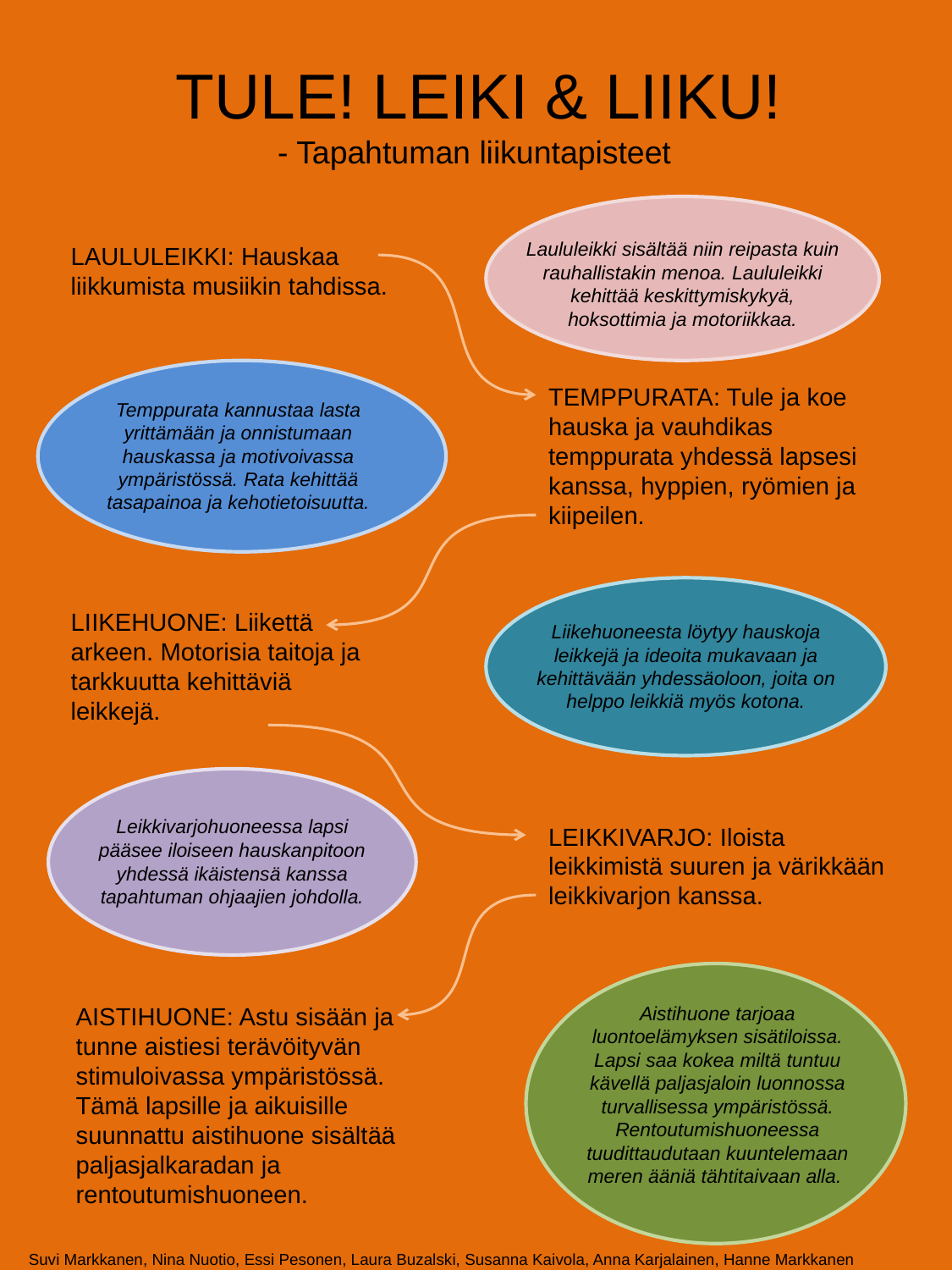

TULE! LEIKI & LIIKU!
- Tapahtuman liikuntapisteet

Laululeikki sisältää niin reipasta kuin rauhallistakin menoa. Laululeikki kehittää keskittymiskykyä, hoksottimia ja motoriikkaa.
LAULULEIKKI: Hauskaa liikkumista musiikin tahdissa.

TEMPPURATA: Tule ja koe hauska ja vauhdikas temppurata yhdessä lapsesi kanssa, hyppien, ryömien ja kiipeilen.
Temppurata kannustaa lasta yrittämään ja onnistumaan hauskassa ja motivoivassa ympäristössä. Rata kehittää tasapainoa ja kehotietoisuutta.

LIIKEHUONE: Liikettä arkeen. Motorisia taitoja ja tarkkuutta kehittäviä leikkejä.
Liikehuoneesta löytyy hauskoja leikkejä ja ideoita mukavaan ja kehittävään yhdessäoloon, joita on helppo leikkiä myös kotona.

Leikkivarjohuoneessa lapsi pääsee iloiseen hauskanpitoon yhdessä ikäistensä kanssa tapahtuman ohjaajien johdolla.
LEIKKIVARJO: Iloista leikkimistä suuren ja värikkään leikkivarjon kanssa.

AISTIHUONE: Astu sisään ja
tunne aistiesi terävöityvän stimuloivassa ympäristössä. Tämä lapsille ja aikuisille suunnattu aistihuone sisältää paljasjalkaradan ja rentoutumishuoneen.
Aistihuone tarjoaa luontoelämyksen sisätiloissa. Lapsi saa kokea miltä tuntuu kävellä paljasjaloin luonnossa turvallisessa ympäristössä. Rentoutumishuoneessa tuudittaudutaan kuuntelemaan meren ääniä tähtitaivaan alla.
Suvi Markkanen, Nina Nuotio, Essi Pesonen, Laura Buzalski, Susanna Kaivola, Anna Karjalainen, Hanne Markkanen